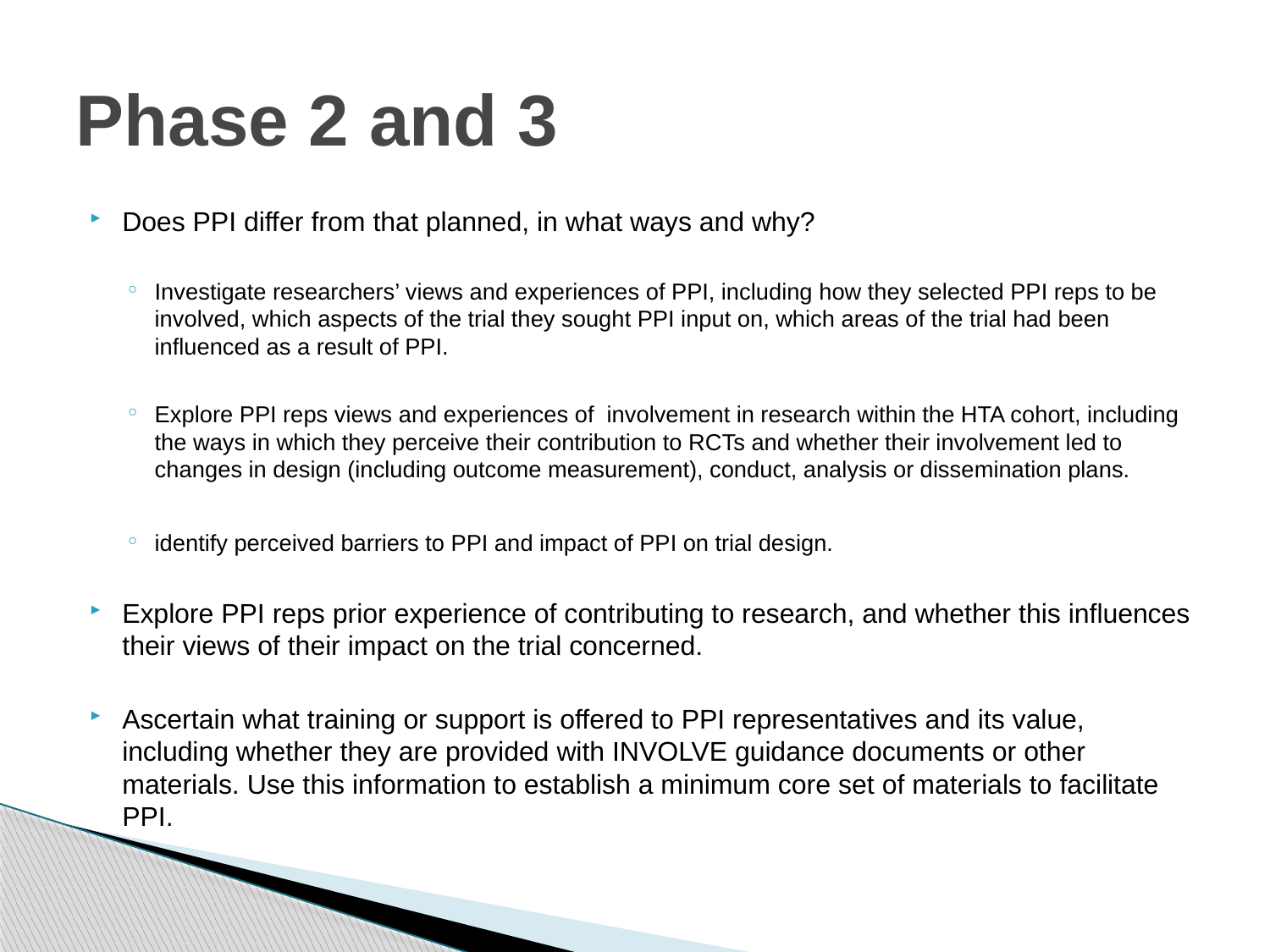

# Phase 2 and 3
Does PPI differ from that planned, in what ways and why?

Investigate researchers’ views and experiences of PPI, including how they selected PPI reps to be involved, which aspects of the trial they sought PPI input on, which areas of the trial had been influenced as a result of PPI.

Explore PPI reps views and experiences of  involvement in research within the HTA cohort, including the ways in which they perceive their contribution to RCTs and whether their involvement led to changes in design (including outcome measurement), conduct, analysis or dissemination plans.

identify perceived barriers to PPI and impact of PPI on trial design.

Explore PPI reps prior experience of contributing to research, and whether this influences their views of their impact on the trial concerned.

Ascertain what training or support is offered to PPI representatives and its value, including whether they are provided with INVOLVE guidance documents or other materials. Use this information to establish a minimum core set of materials to facilitate PPI.